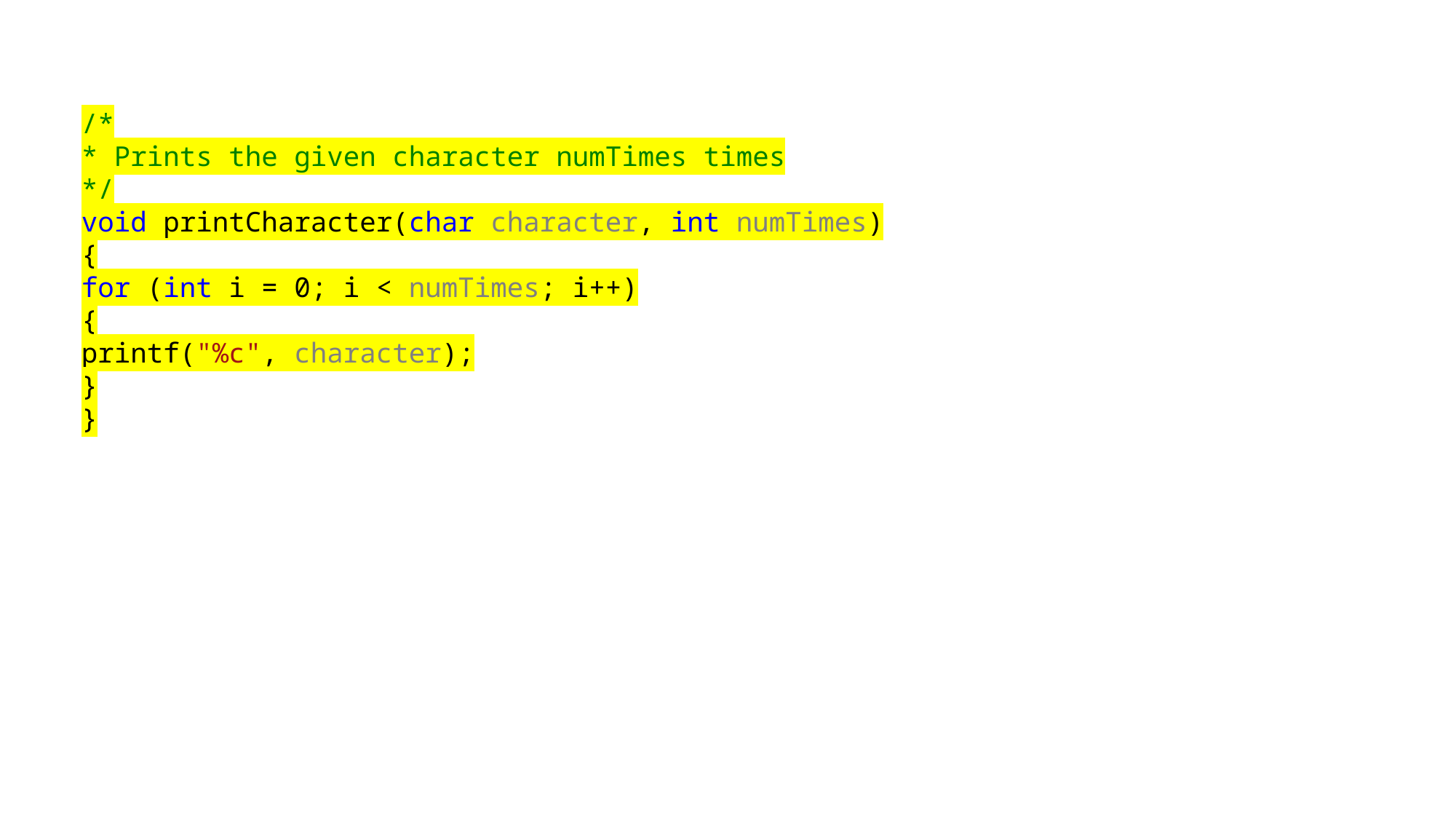

/*
* Prints the given character numTimes times
*/
void printCharacter(char character, int numTimes)
{
for (int i = 0; i < numTimes; i++)
{
printf("%c", character);
}
}